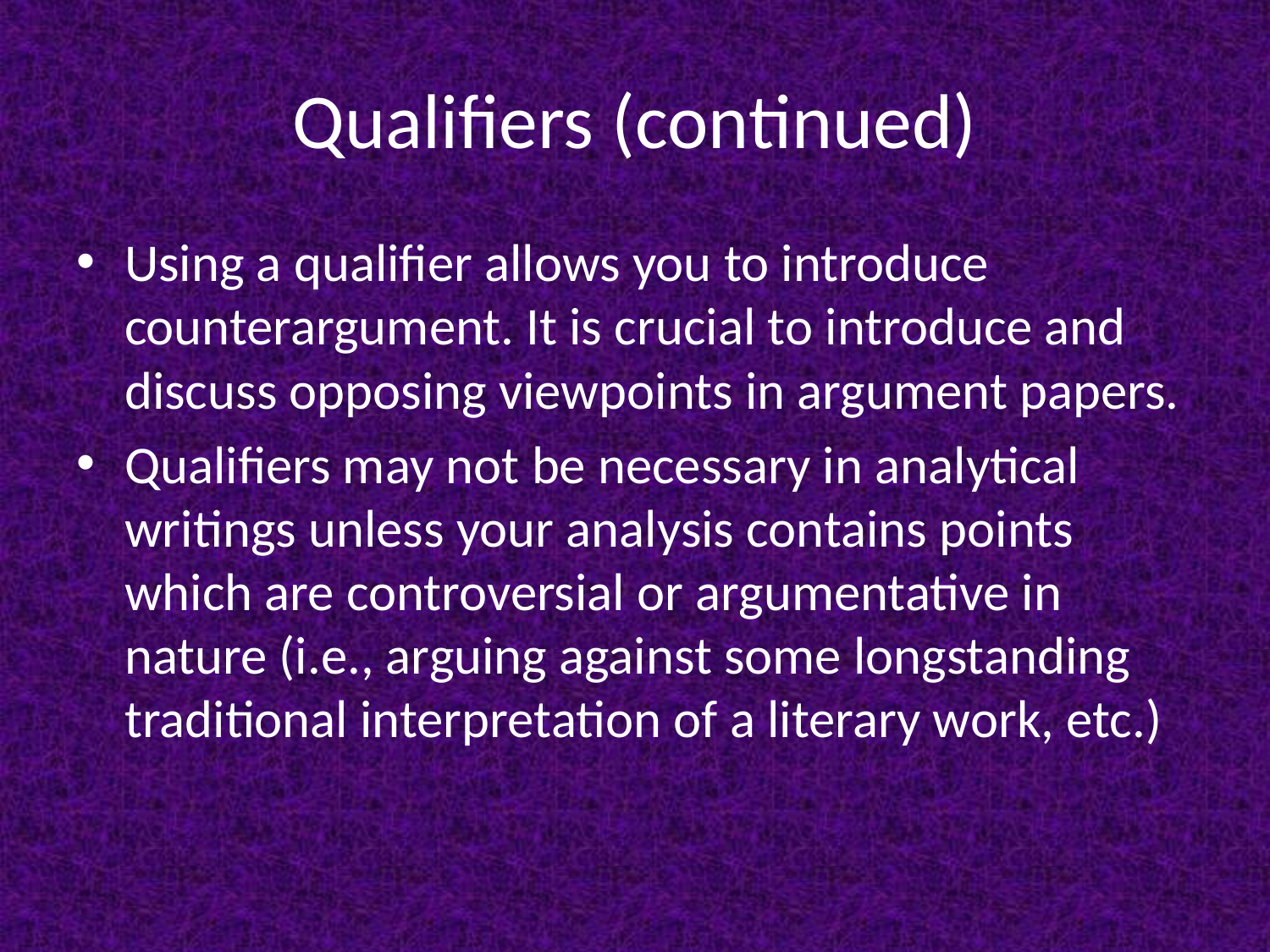

# Qualifiers (continued)
Using a qualifier allows you to introduce counterargument. It is crucial to introduce and discuss opposing viewpoints in argument papers.
Qualifiers may not be necessary in analytical writings unless your analysis contains points which are controversial or argumentative in nature (i.e., arguing against some longstanding traditional interpretation of a literary work, etc.)